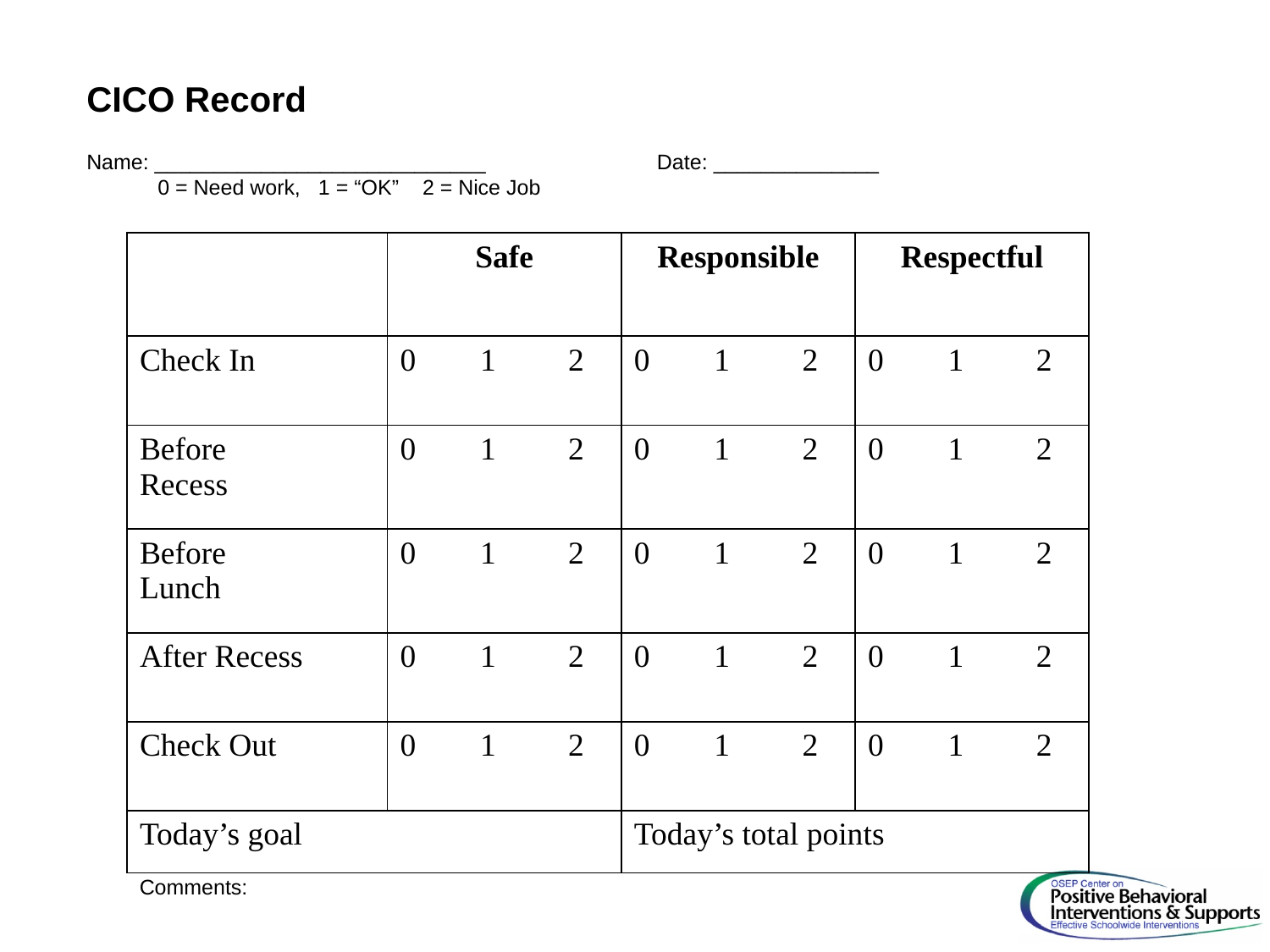

CICO Record

Name: ____________________________                             Date: ______________
            0 = Need work,   1 = “OK”    2 = Nice Job

|  | Safe | Responsible | Respectful |
| --- | --- | --- | --- |
| Check In | 0 1 2 | 0 1 2 | 0 1 2 |
| Before Recess | 0 1 2 | 0 1 2 | 0 1 2 |
| Before Lunch | 0 1 2 | 0 1 2 | 0 1 2 |
| After Recess | 0 1 2 | 0 1 2 | 0 1 2 |
| Check Out | 0 1 2 | 0 1 2 | 0 1 2 |
| Today’s goal |  | Today’s total points |  |
Comments: